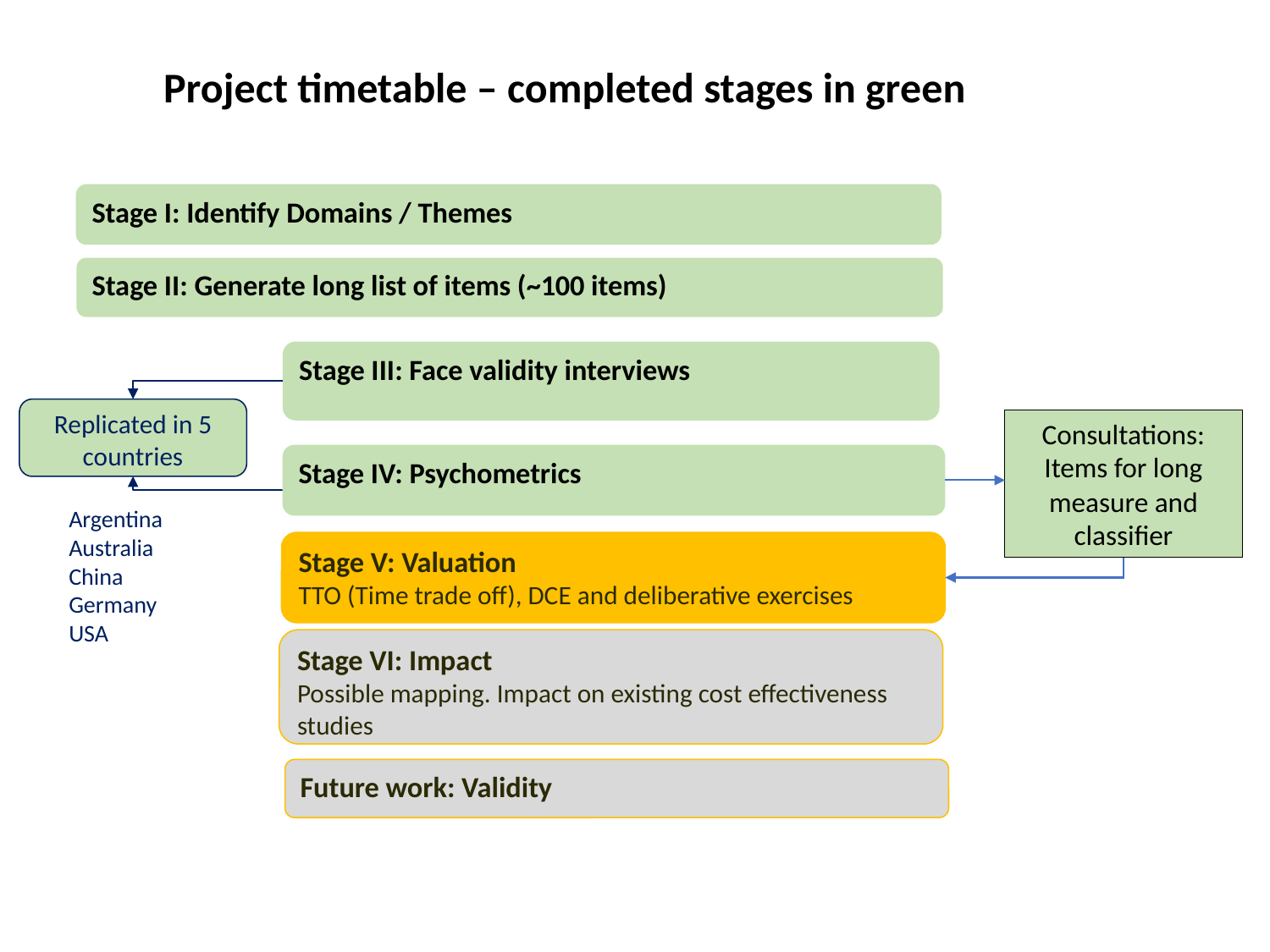

Project timetable – completed stages in green
Stage I: Identify Domains / Themes

Stage II: Generate long list of items (~100 items)

Stage III: Face validity interviews

Replicated in 5 countries
Consultations: Items for long measure and classifier
Stage IV: Psychometrics
Argentina
Australia
China
Germany
USA
Stage V: Valuation
TTO (Time trade off), DCE and deliberative exercises
Stage VI: Impact
Possible mapping. Impact on existing cost effectiveness studies

Future work: Validity